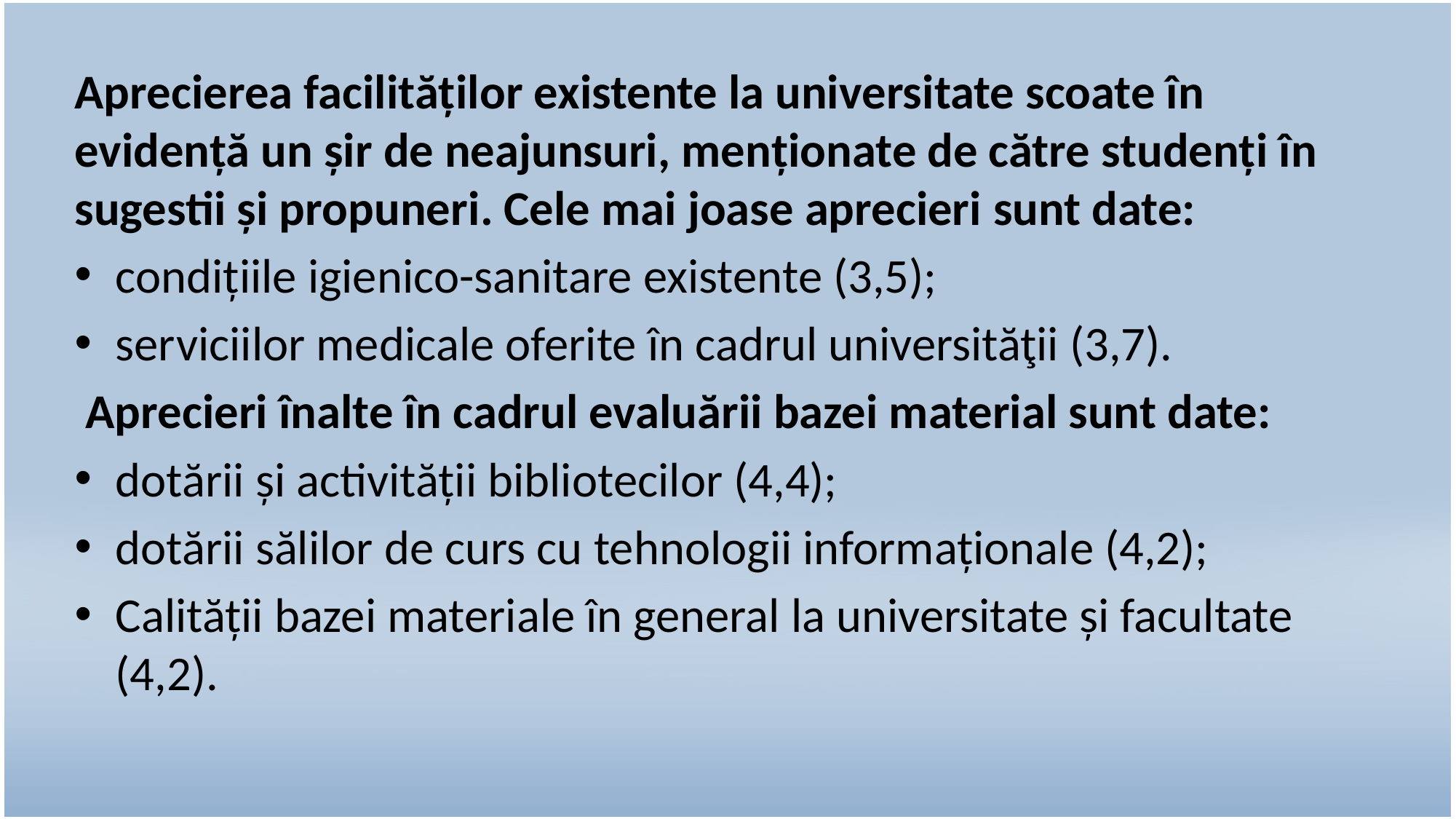

Aprecierea facilităților existente la universitate scoate în evidență un șir de neajunsuri, menționate de către studenți în sugestii și propuneri. Cele mai joase aprecieri sunt date:
condițiile igienico-sanitare existente (3,5);
serviciilor medicale oferite în cadrul universităţii (3,7).
 Aprecieri înalte în cadrul evaluării bazei material sunt date:
dotării și activității bibliotecilor (4,4);
dotării sălilor de curs cu tehnologii informaționale (4,2);
Calității bazei materiale în general la universitate și facultate (4,2).